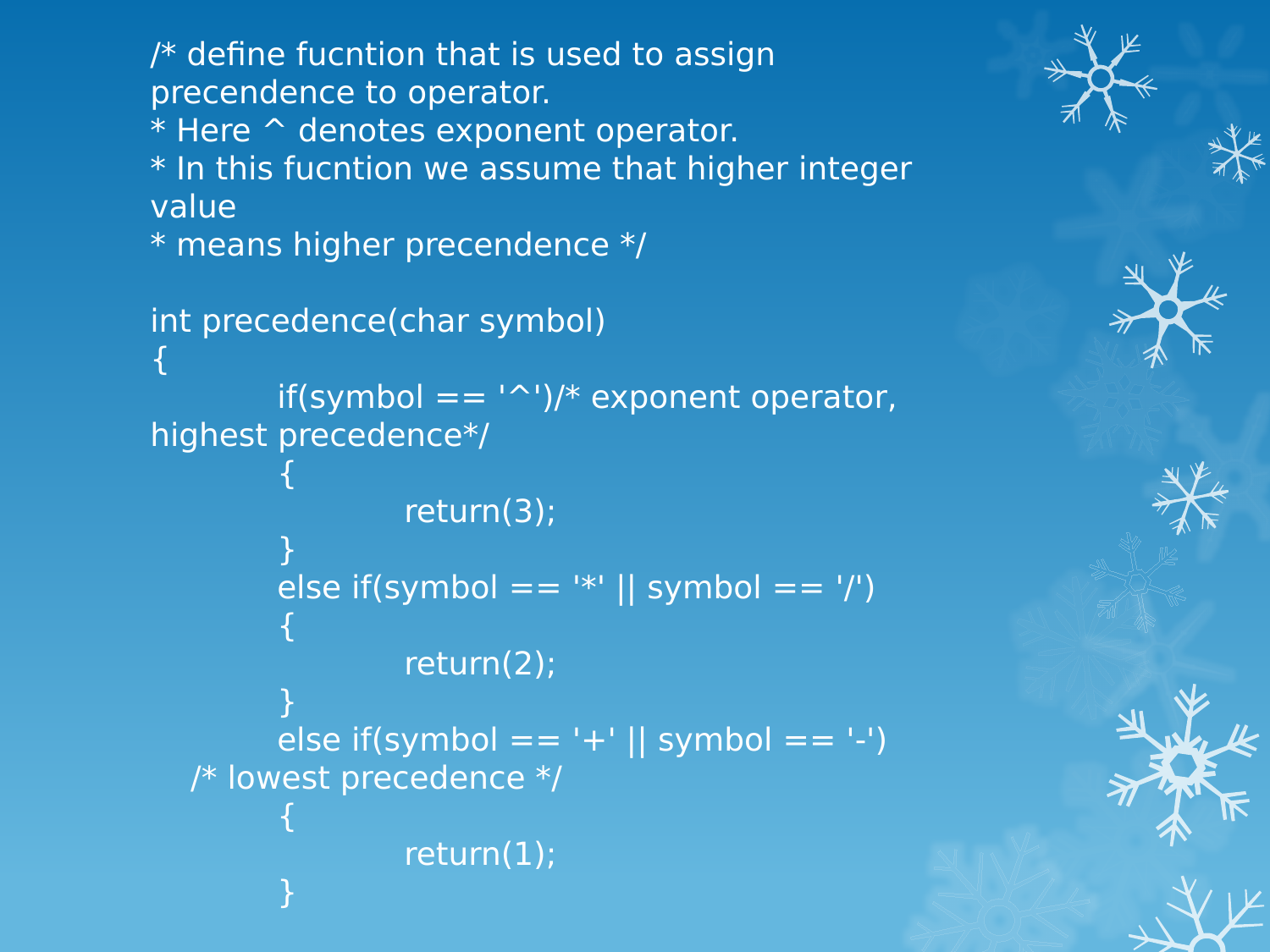

/* define fucntion that is used to assign precendence to operator.
* Here ^ denotes exponent operator.
* In this fucntion we assume that higher integer value
* means higher precendence */

int precedence(char symbol)
{
	if(symbol == '^')/* exponent operator, highest precedence*/
	{
		return(3);
	}
	else if(symbol == '*' || symbol == '/')
	{
		return(2);
	}
	else if(symbol == '+' || symbol == '-')          /* lowest precedence */
	{
		return(1);
	}